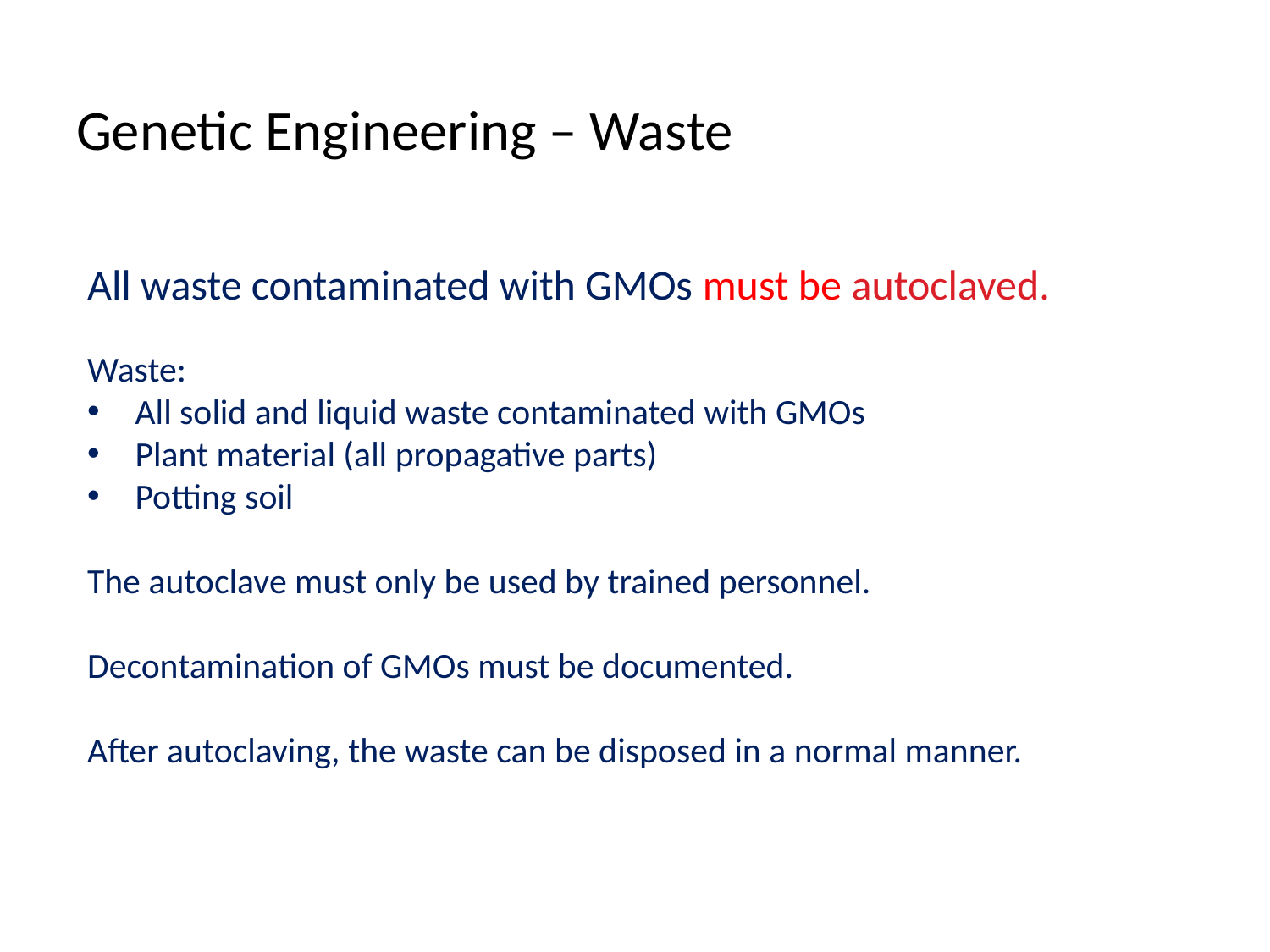

# Genetic Engineering – Waste
All waste contaminated with GMOs must be autoclaved.

Waste:
All solid and liquid waste contaminated with GMOs
Plant material (all propagative parts)
Potting soil

The autoclave must only be used by trained personnel.

Decontamination of GMOs must be documented.

After autoclaving, the waste can be disposed in a normal manner.